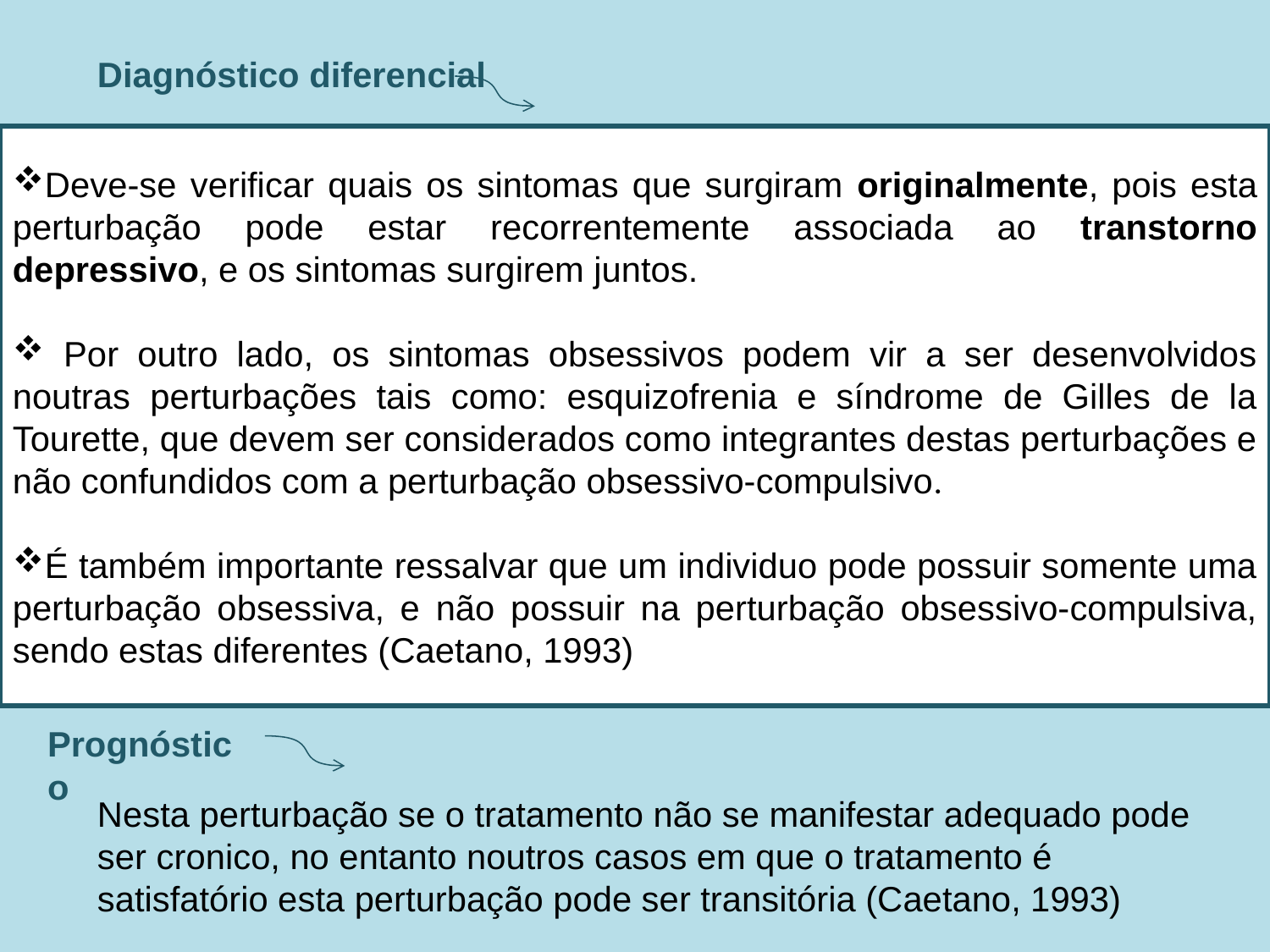

Diagnóstico diferencial
Deve-se verificar quais os sintomas que surgiram originalmente, pois esta perturbação pode estar recorrentemente associada ao transtorno depressivo, e os sintomas surgirem juntos.

 Por outro lado, os sintomas obsessivos podem vir a ser desenvolvidos noutras perturbações tais como: esquizofrenia e síndrome de Gilles de la Tourette, que devem ser considerados como integrantes destas perturbações e não confundidos com a perturbação obsessivo-compulsivo.

É também importante ressalvar que um individuo pode possuir somente uma perturbação obsessiva, e não possuir na perturbação obsessivo-compulsiva, sendo estas diferentes (Caetano, 1993)
Prognóstico
Nesta perturbação se o tratamento não se manifestar adequado pode ser cronico, no entanto noutros casos em que o tratamento é satisfatório esta perturbação pode ser transitória (Caetano, 1993)